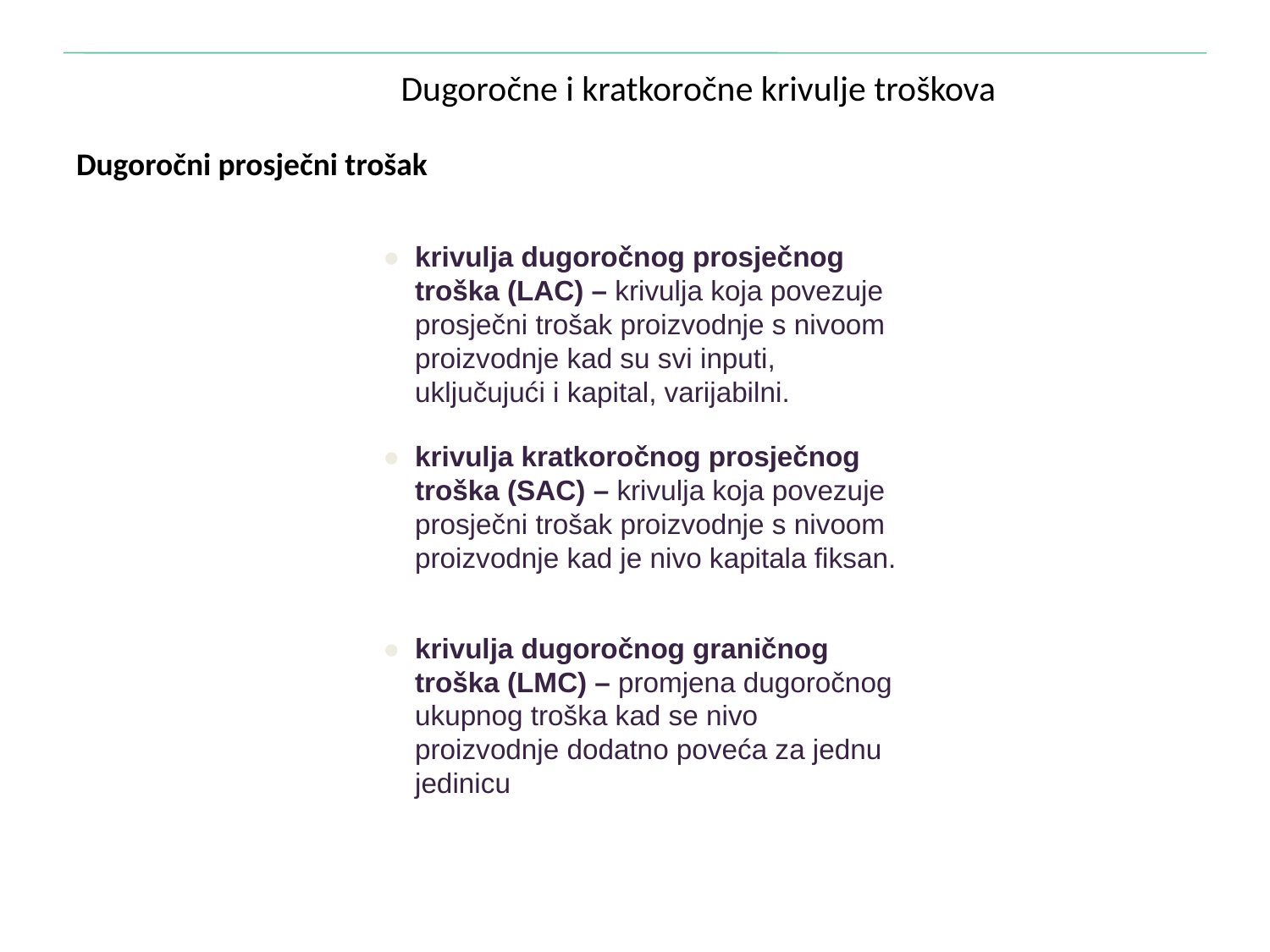

# Dugoročne i kratkoročne krivulje troškova
Dugoročni prosječni trošak
●	krivulja dugoročnog prosječnog troška (LAC) – krivulja koja povezuje prosječni trošak proizvodnje s nivoom proizvodnje kad su svi inputi, uključujući i kapital, varijabilni.
●	krivulja kratkoročnog prosječnog troška (SAC) – krivulja koja povezuje prosječni trošak proizvodnje s nivoom proizvodnje kad je nivo kapitala fiksan.
●	krivulja dugoročnog graničnog troška (LMC) – promjena dugoročnog ukupnog troška kad se nivo proizvodnje dodatno poveća za jednu jedinicu